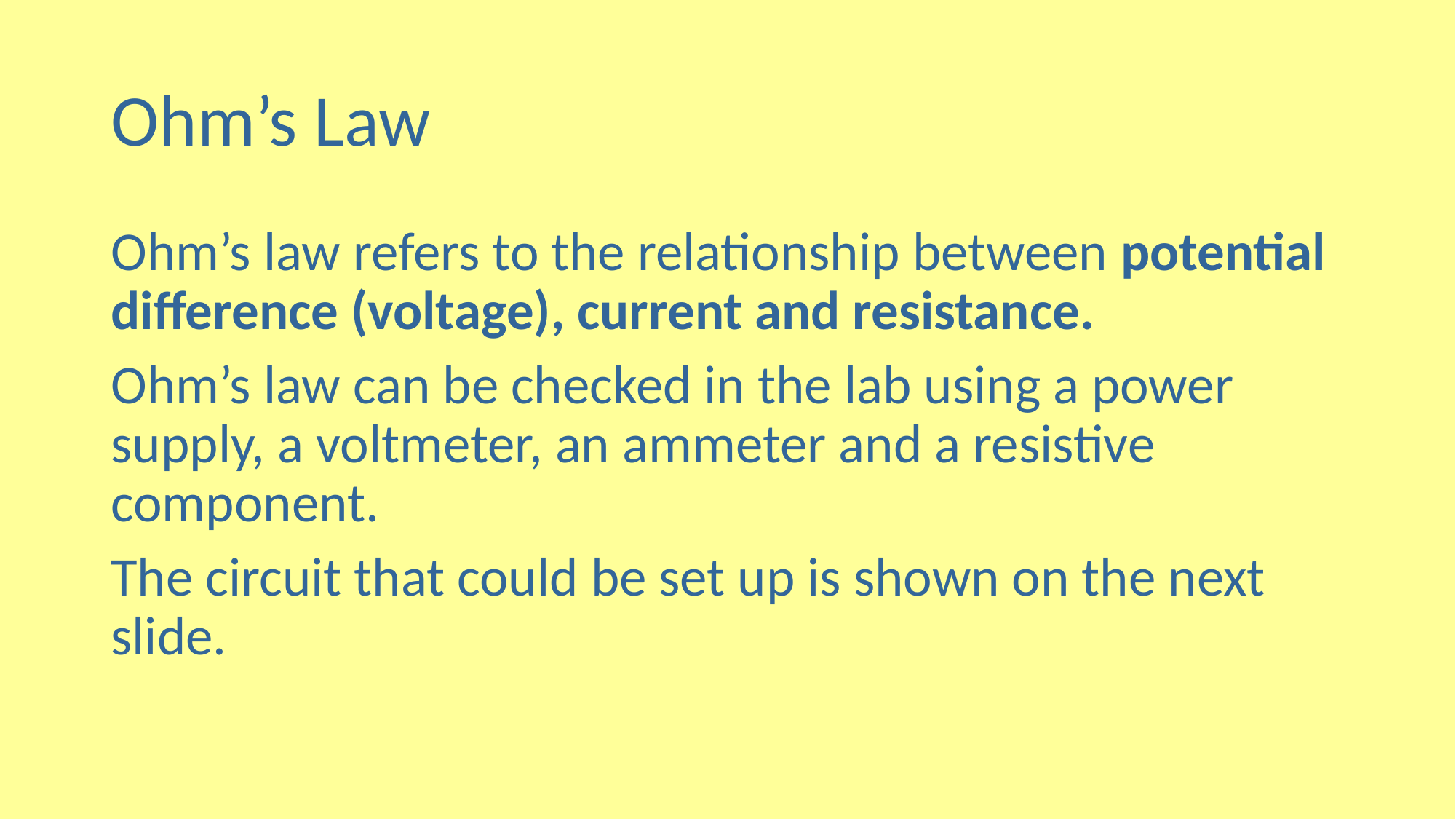

# Ohm’s Law
Ohm’s law refers to the relationship between potential difference (voltage), current and resistance.
Ohm’s law can be checked in the lab using a power supply, a voltmeter, an ammeter and a resistive component.
The circuit that could be set up is shown on the next slide.